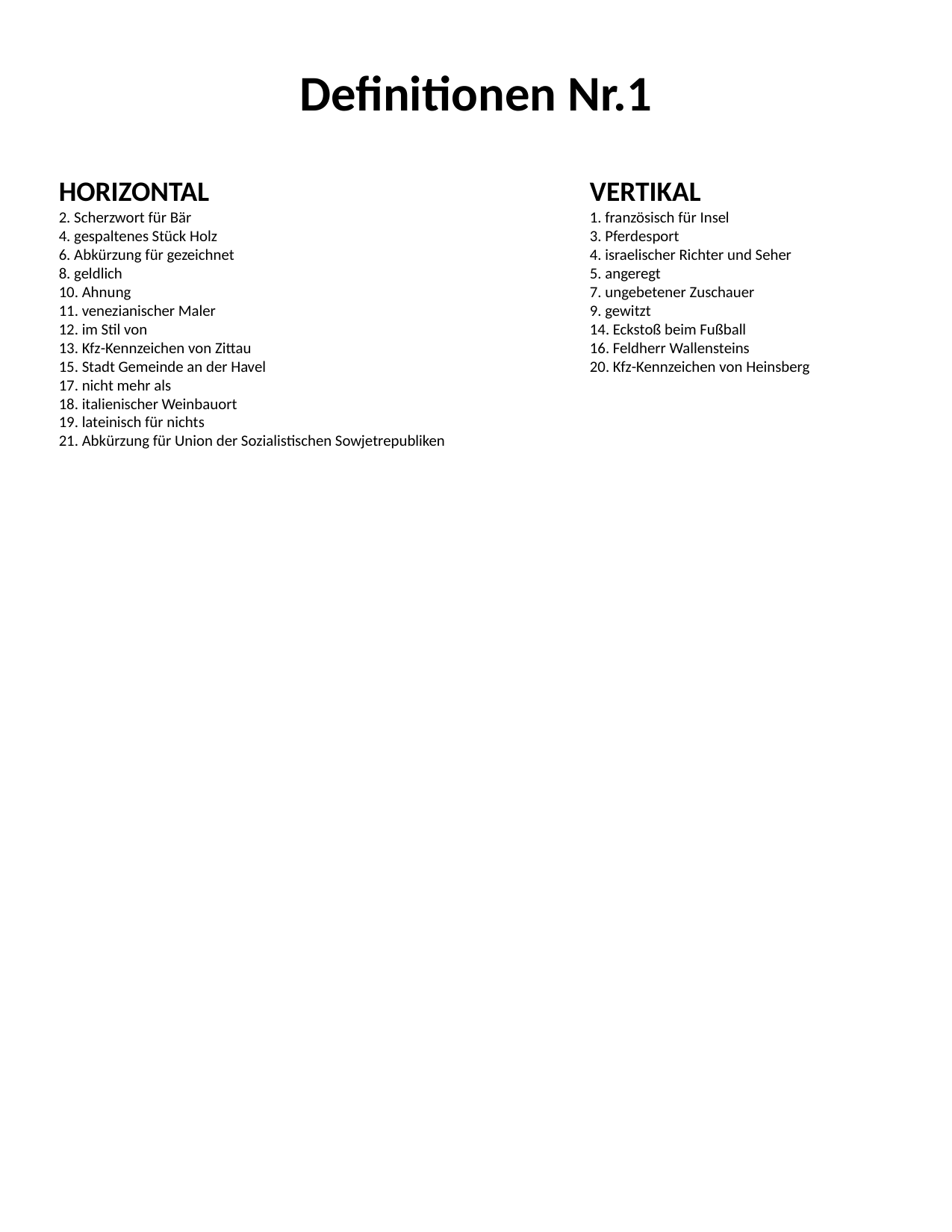

#
Definitionen Nr.1
HORIZONTAL
2. Scherzwort für Bär
4. gespaltenes Stück Holz
6. Abkürzung für gezeichnet
8. geldlich
10. Ahnung
11. venezianischer Maler
12. im Stil von
13. Kfz-Kennzeichen von Zittau
15. Stadt Gemeinde an der Havel
17. nicht mehr als
18. italienischer Weinbauort
19. lateinisch für nichts
21. Abkürzung für Union der Sozialistischen Sowjetrepubliken
VERTIKAL
1. französisch für Insel
3. Pferdesport
4. israelischer Richter und Seher
5. angeregt
7. ungebetener Zuschauer
9. gewitzt
14. Eckstoß beim Fußball
16. Feldherr Wallensteins
20. Kfz-Kennzeichen von Heinsberg